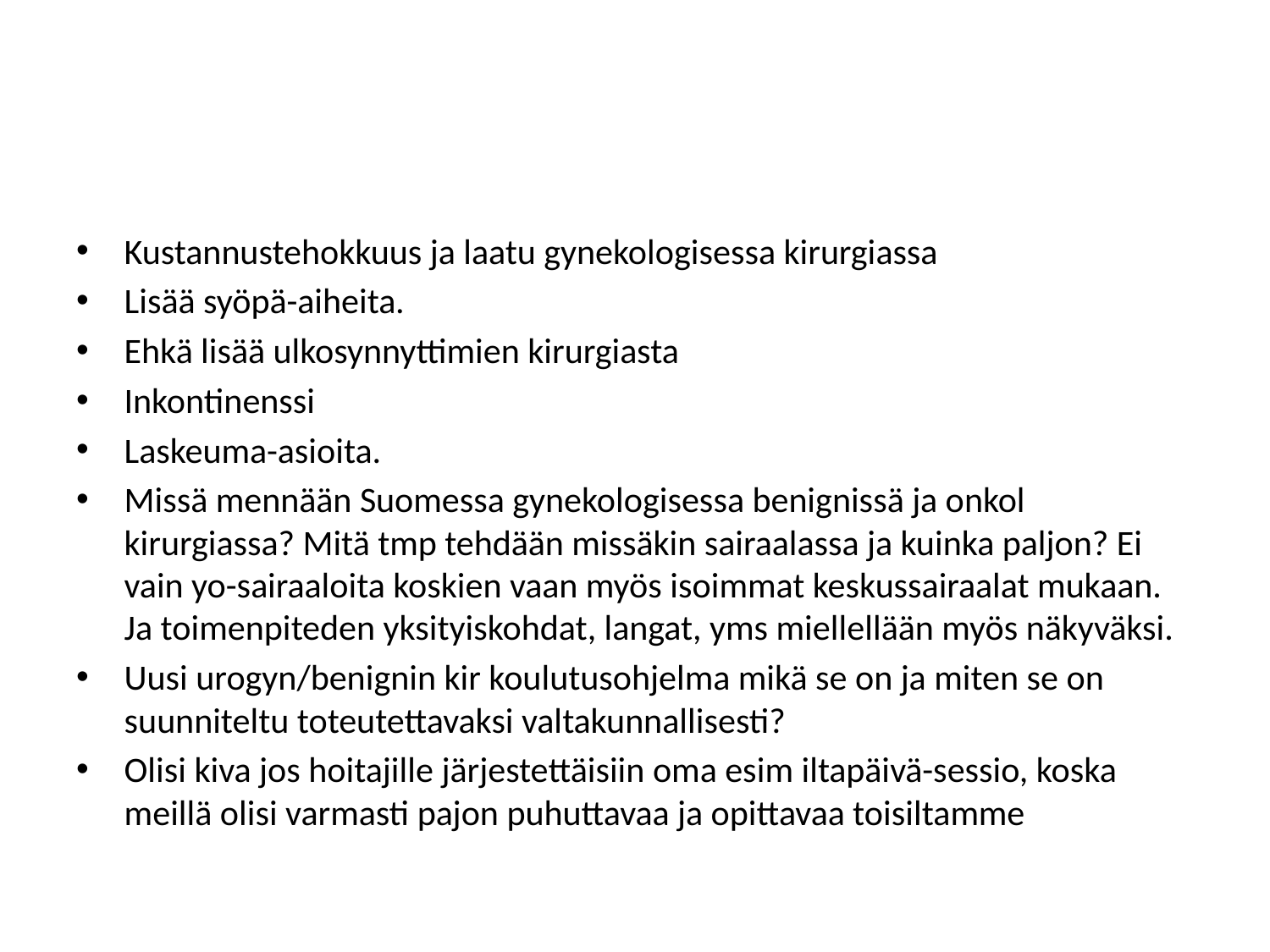

#
Kustannustehokkuus ja laatu gynekologisessa kirurgiassa
Lisää syöpä-aiheita.
Ehkä lisää ulkosynnyttimien kirurgiasta
Inkontinenssi
Laskeuma-asioita.
Missä mennään Suomessa gynekologisessa benignissä ja onkol kirurgiassa? Mitä tmp tehdään missäkin sairaalassa ja kuinka paljon? Ei vain yo-sairaaloita koskien vaan myös isoimmat keskussairaalat mukaan. Ja toimenpiteden yksityiskohdat, langat, yms miellellään myös näkyväksi.
Uusi urogyn/benignin kir koulutusohjelma mikä se on ja miten se on suunniteltu toteutettavaksi valtakunnallisesti?
Olisi kiva jos hoitajille järjestettäisiin oma esim iltapäivä-sessio, koska meillä olisi varmasti pajon puhuttavaa ja opittavaa toisiltamme